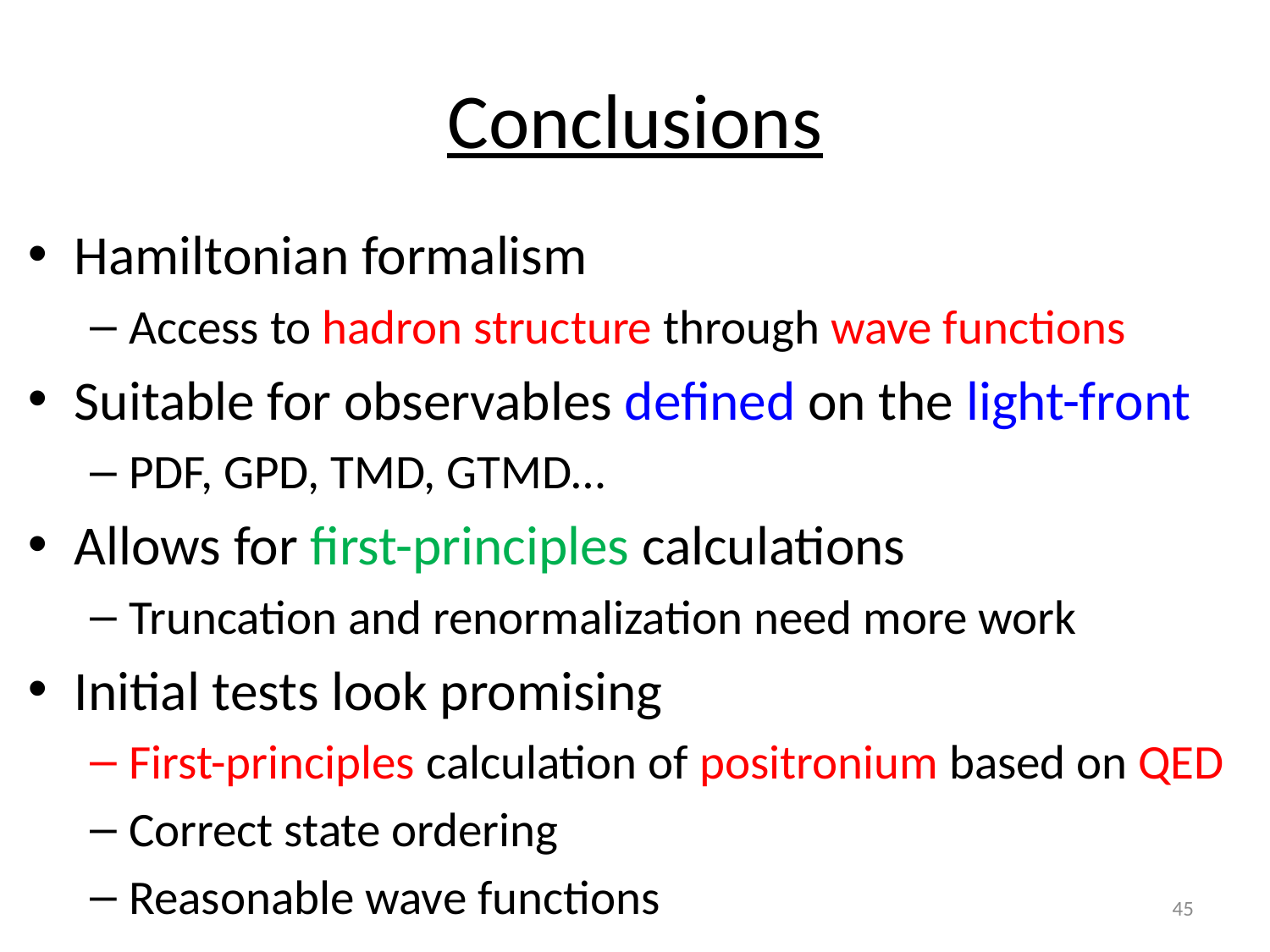

# Conclusions
Hamiltonian formalism
Access to hadron structure through wave functions
Suitable for observables defined on the light-front
PDF, GPD, TMD, GTMD…
Allows for first-principles calculations
Truncation and renormalization need more work
Initial tests look promising
First-principles calculation of positronium based on QED
Correct state ordering
Reasonable wave functions

45